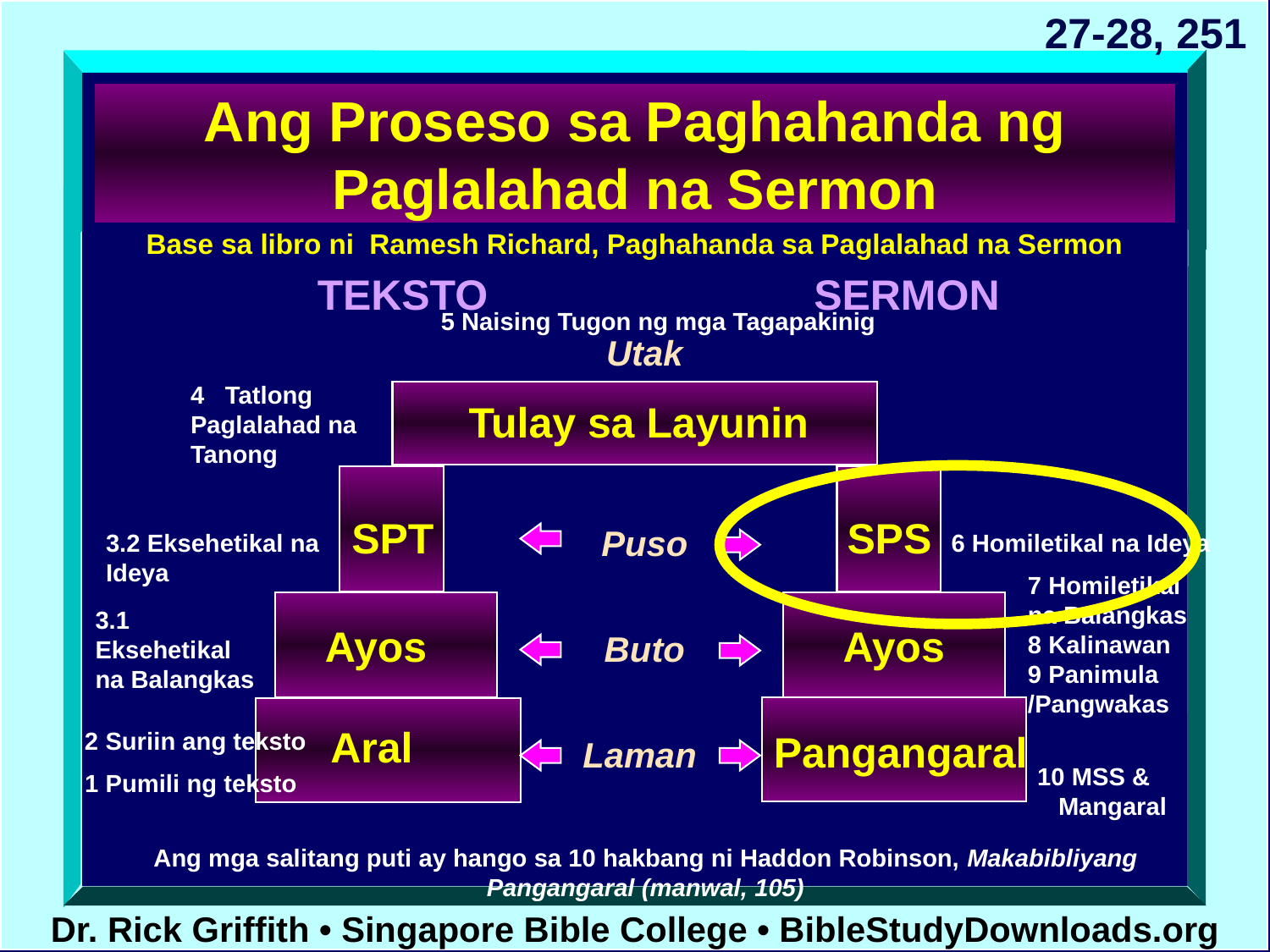

27-28, 251
# Ang Proseso sa Paghahanda ng Paglalahad na Sermon
Base sa libro ni  Ramesh Richard, Paghahanda sa Paglalahad na Sermon
TEKSTO
SERMON
5 Naising Tugon ng mga Tagapakinig
Utak
4   Tatlong Paglalahad na Tanong

Tulay sa Layunin

SPT
SPS
Puso
3.2 Eksehetikal na Ideya
6 Homiletikal na Ideya

7 Homiletikal na Balangkas
8 Kalinawan
9 Panimula /Pangwakas

3.1 Eksehetikal na Balangkas
   Ayos
    Ayos
Buto

Aral
2 Suriin ang teksto
Pangangaral
Laman

10 MSS &
   Mangaral
1 Pumili ng teksto
Ang mga salitang puti ay hango sa 10 hakbang ni Haddon Robinson, Makabibliyang Pangangaral (manwal, 105)
Dr. Rick Griffith • Singapore Bible College • BibleStudyDownloads.org